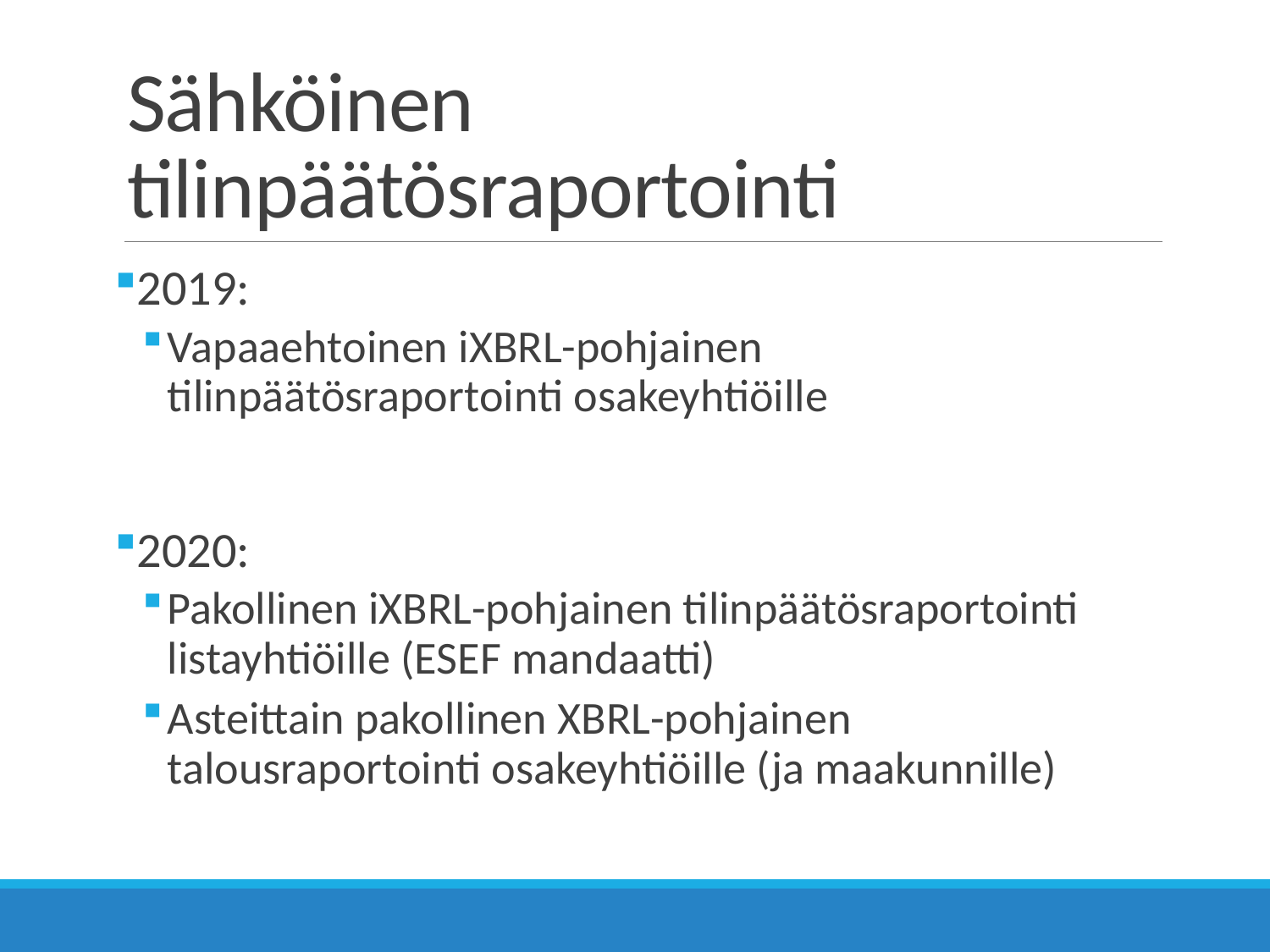

# Sähköinen tilinpäätösraportointi
2019:
Vapaaehtoinen iXBRL-pohjainen tilinpäätösraportointi osakeyhtiöille

2020:
Pakollinen iXBRL-pohjainen tilinpäätösraportointi listayhtiöille (ESEF mandaatti)
Asteittain pakollinen XBRL-pohjainen talousraportointi osakeyhtiöille (ja maakunnille)